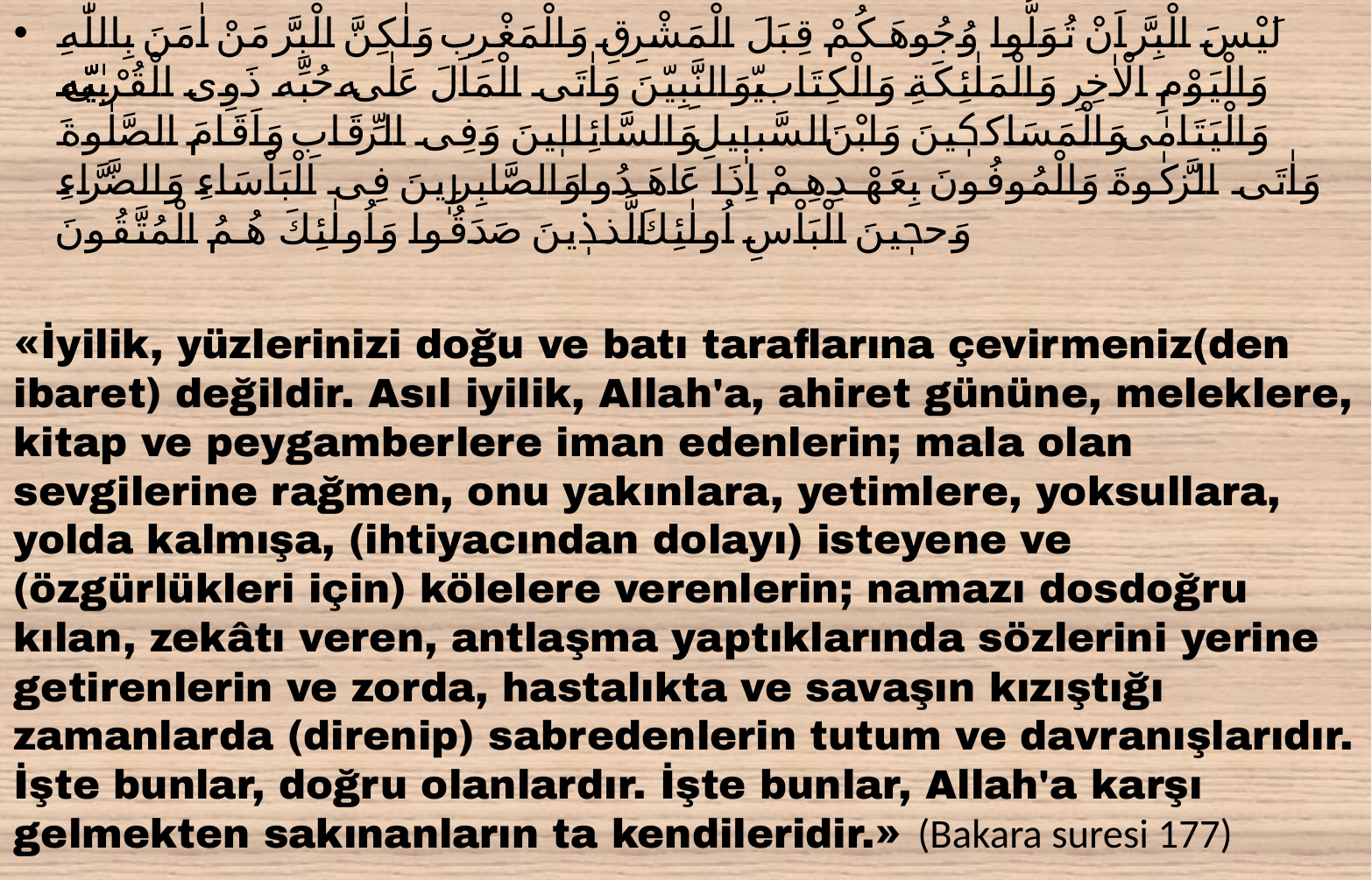

لَيْسَ الْبِرَّ اَنْ تُوَلُّوا وُجُوهَكُمْ قِبَلَ الْمَشْرِقِ وَالْمَغْرِبِ وَلٰكِنَّ الْبِرَّ مَنْ اٰمَنَ بِاللّٰهِ وَالْيَوْمِ الْاٰخِرِ وَالْمَلٰئِكَةِ وَالْكِتَابِ وَالنَّبِيّٖنَ وَاٰتَى الْمَالَ عَلٰى حُبِّهٖ ذَوِى الْقُرْبٰى وَالْيَتَامٰى وَالْمَسَاكٖينَ وَابْنَ السَّبٖيلِ وَالسَّائِلٖينَ وَفِى الرِّقَابِ وَاَقَامَ الصَّلٰوةَ وَاٰتَى الزَّكٰوةَ وَالْمُوفُونَ بِعَهْدِهِمْ اِذَا عَاهَدُوا وَالصَّابِرٖينَ فِى الْبَاْسَاءِ وَالضَّرَّاءِ وَحٖينَ الْبَاْسِ اُولٰئِكَ الَّذٖينَ صَدَقُوا وَاُولٰئِكَ هُمُ الْمُتَّقُونَ

«İyilik, yüzlerinizi doğu ve batı taraflarına çevirmeniz(den ibaret) değildir. Asıl iyilik, Allah'a, ahiret gününe, meleklere, kitap ve peygamberlere iman edenlerin; mala olan sevgilerine rağmen, onu yakınlara, yetimlere, yoksullara, yolda kalmışa, (ihtiyacından dolayı) isteyene ve (özgürlükleri için) kölelere verenlerin; namazı dosdoğru kılan, zekâtı veren, antlaşma yaptıklarında sözlerini yerine getirenlerin ve zorda, hastalıkta ve savaşın kızıştığı zamanlarda (direnip) sabredenlerin tutum ve davranışlarıdır. İşte bunlar, doğru olanlardır. İşte bunlar, Allah'a karşı gelmekten sakınanların ta kendileridir.» (Bakara suresi 177)